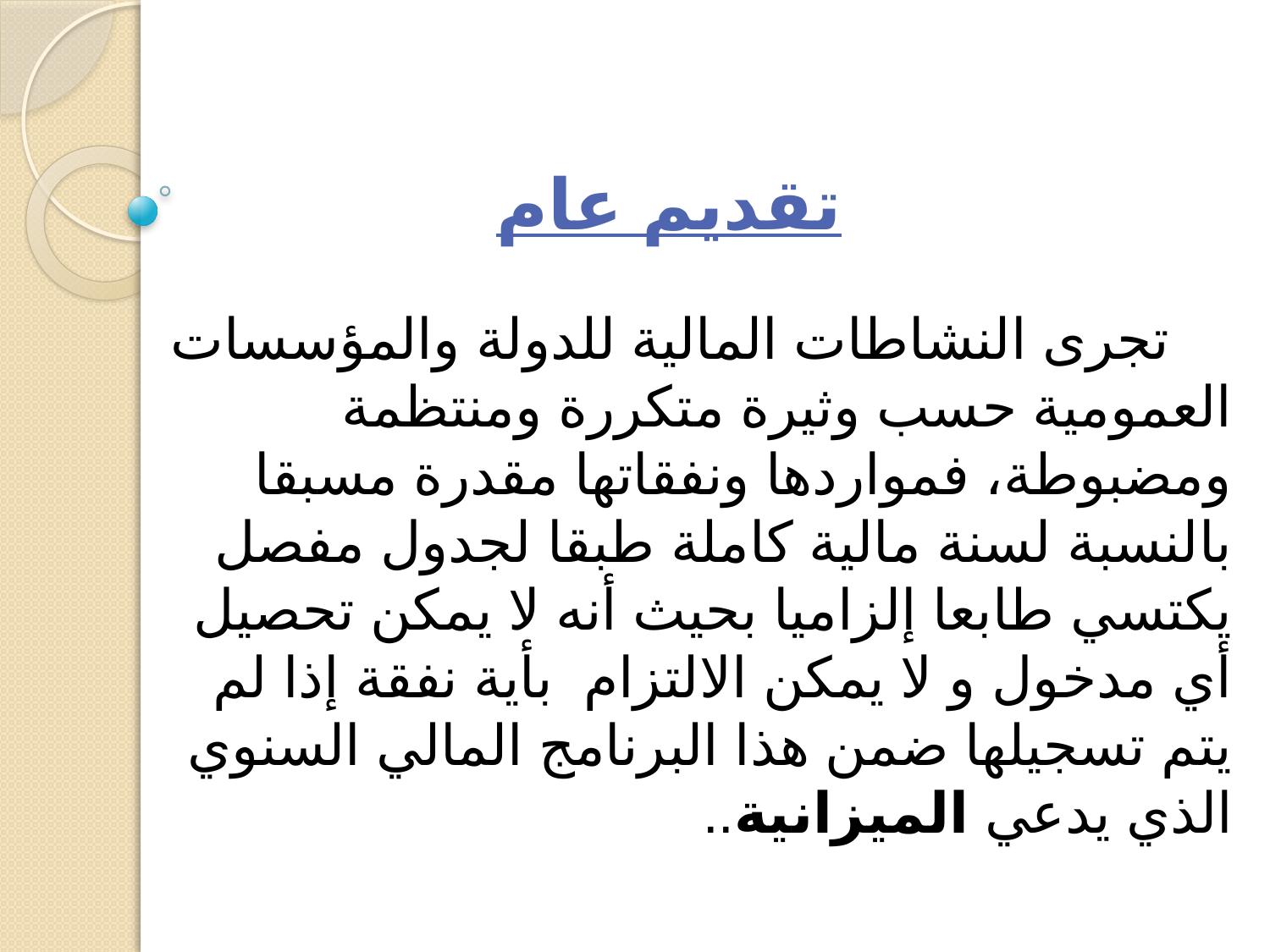

تقديم عام

تجرى النشاطات المالية للدولة والمؤسسات العمومية حسب وثيرة متكررة ومنتظمة ومضبوطة، فمواردها ونفقاتها مقدرة مسبقا بالنسبة لسنة مالية كاملة طبقا لجدول مفصل يكتسي طابعا إلزاميا بحيث أنه لا يمكن تحصيل أي مدخول و لا يمكن الالتزام  بأية نفقة إذا لم يتم تسجيلها ضمن هذا البرنامج المالي السنوي الذي يدعي الميزانية..